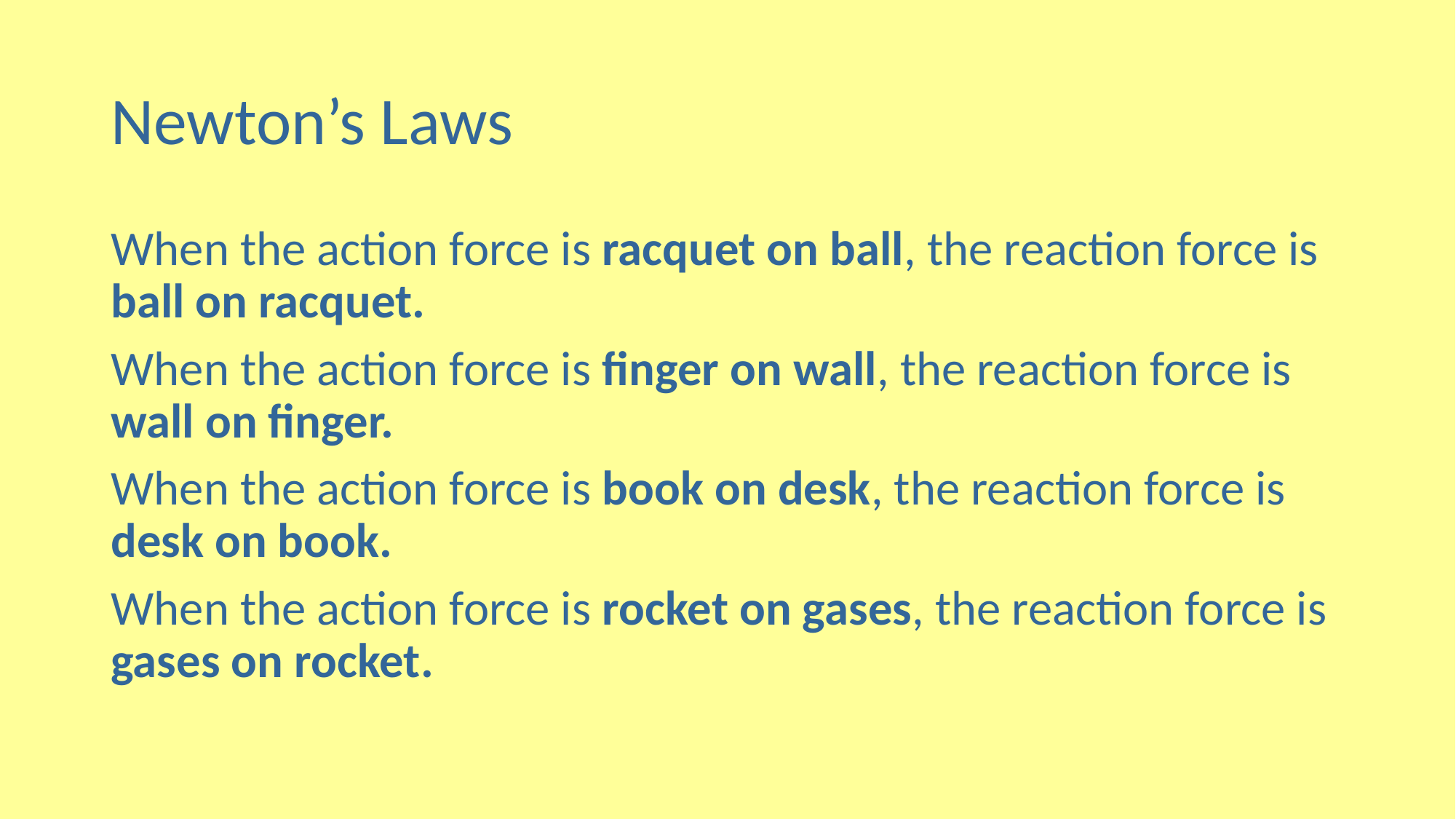

# Newton’s Laws
When the action force is racquet on ball, the reaction force is ball on racquet.
When the action force is finger on wall, the reaction force is wall on finger.
When the action force is book on desk, the reaction force is desk on book.
When the action force is rocket on gases, the reaction force is gases on rocket.